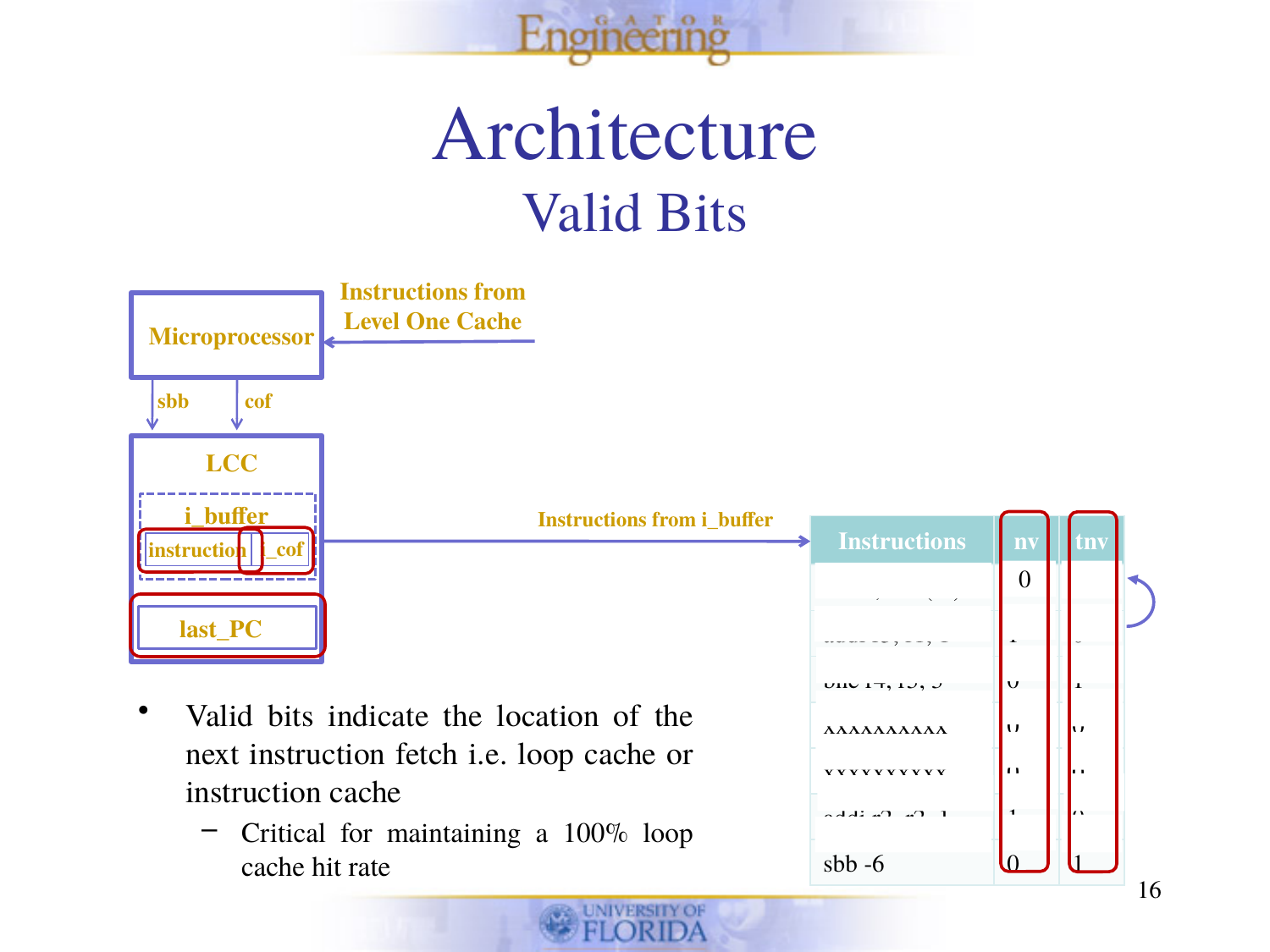

# Architecture Valid Bits
Instructions from Level One Cache

Microprocessor
sbb
cof

LCC
i_buffer

i_cof
instruction

Instructions from i_buffer

| Instructions | nv | tnv |
| --- | --- | --- |
| lw r1, 200(r2) | 1 | 0 |
| addi r3, r1, 1 | 1 | 0 |
| bne r4, r3, 3 | 0 | 1 |
| xxxxxxxxxx | 0 | 0 |
| xxxxxxxxxx | 0 | 0 |
| addi r2, r2, 1 | 1 | 0 |
| sbb -6 | 0 | 1 |

0

last_PC

Valid bits indicate the location of the next instruction fetch i.e. loop cache or instruction cache
Critical for maintaining a 100% loop cache hit rate

16